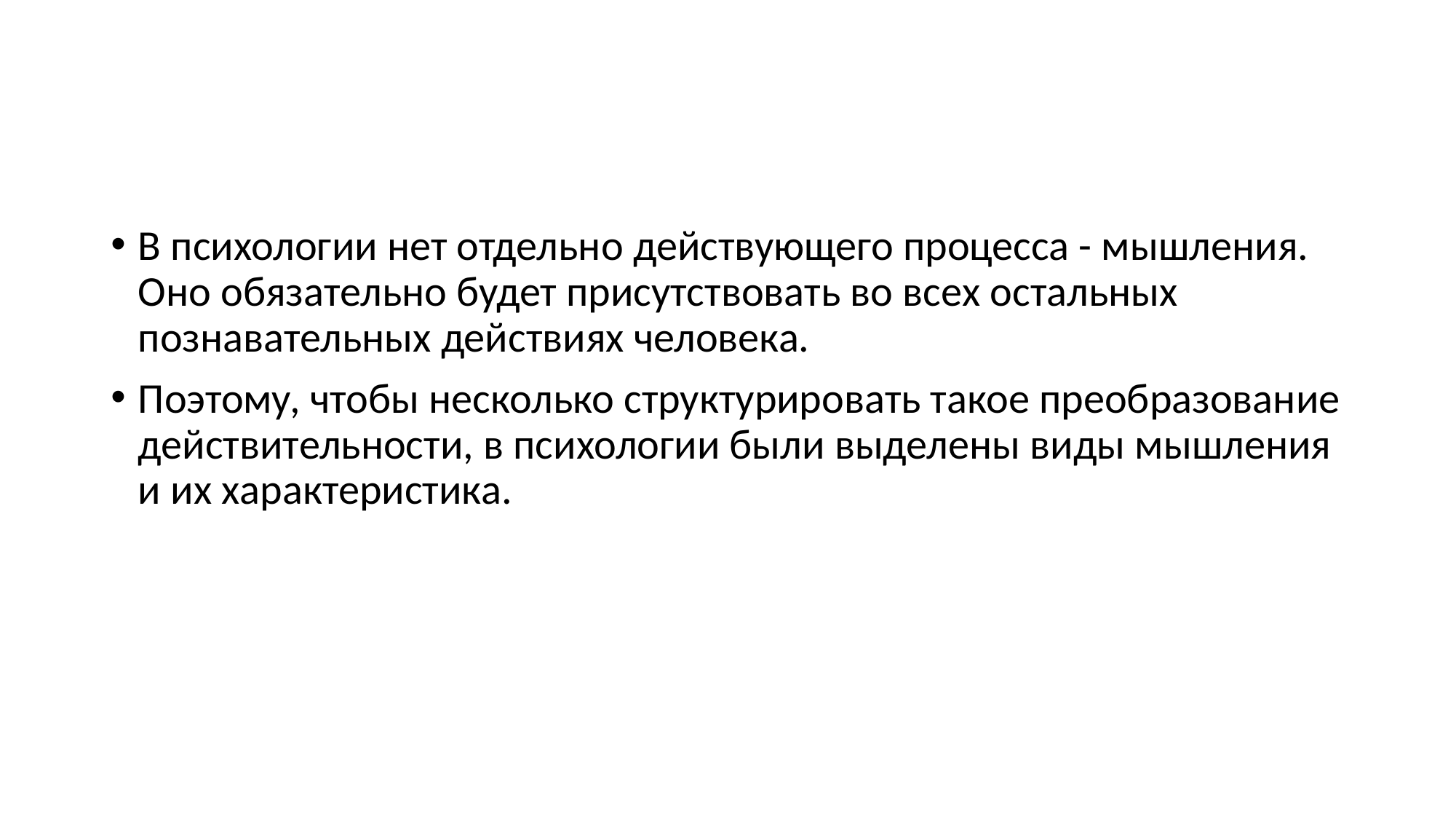

В психологии нет отдельно действующего процесса - мышления. Оно обязательно будет присутствовать во всех остальных познавательных действиях человека.
Поэтому, чтобы несколько структурировать такое преобразование действительности, в психологии были выделены виды мышления и их характеристика.